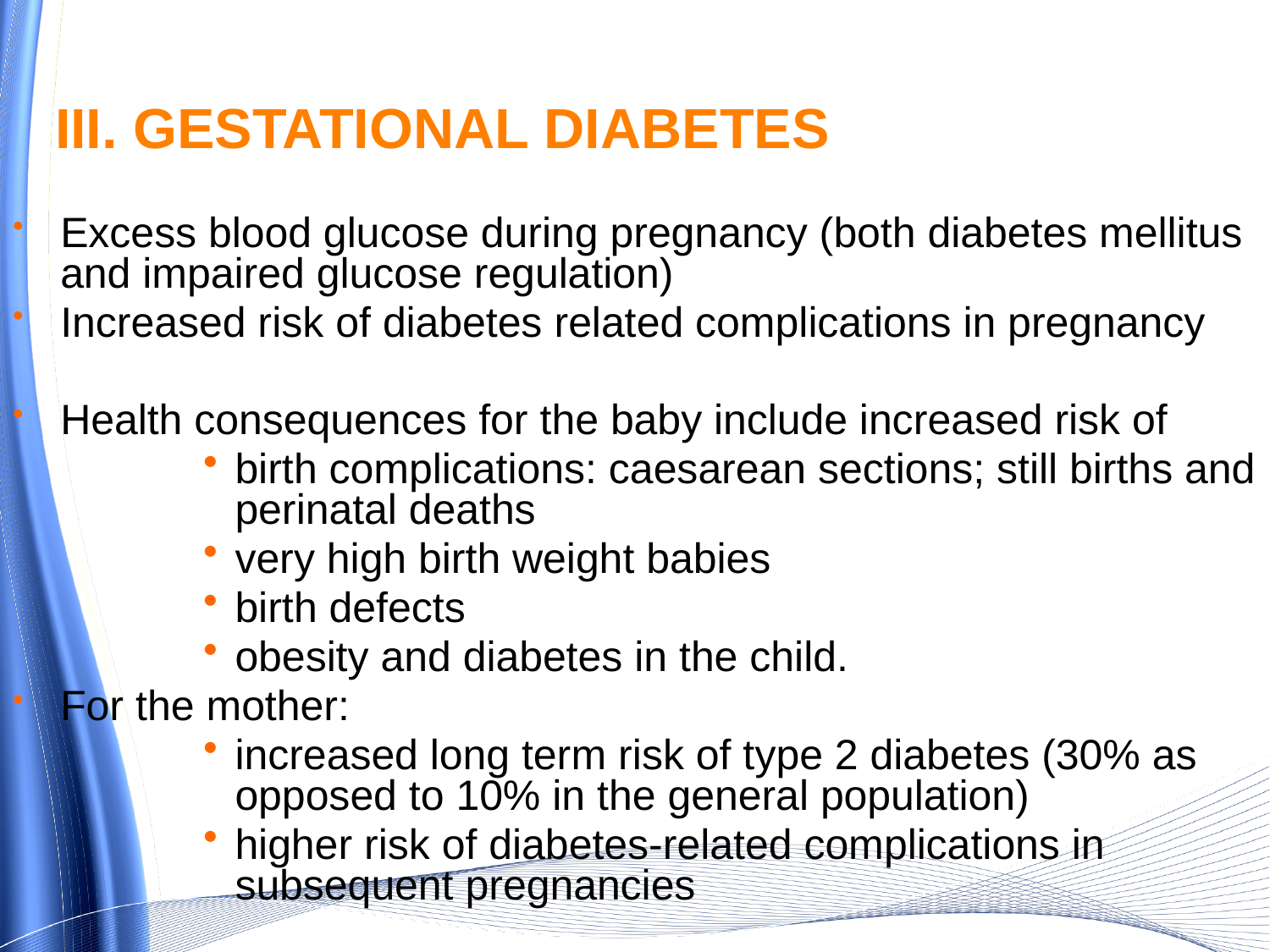

# III. Gestational diabetes
Excess blood glucose during pregnancy (both diabetes mellitus and impaired glucose regulation)
Increased risk of diabetes related complications in pregnancy

Health consequences for the baby include increased risk of
birth complications: caesarean sections; still births and perinatal deaths
very high birth weight babies
birth defects
obesity and diabetes in the child.
For the mother:
increased long term risk of type 2 diabetes (30% as opposed to 10% in the general population)
higher risk of diabetes-related complications in
subsequent pregnancies